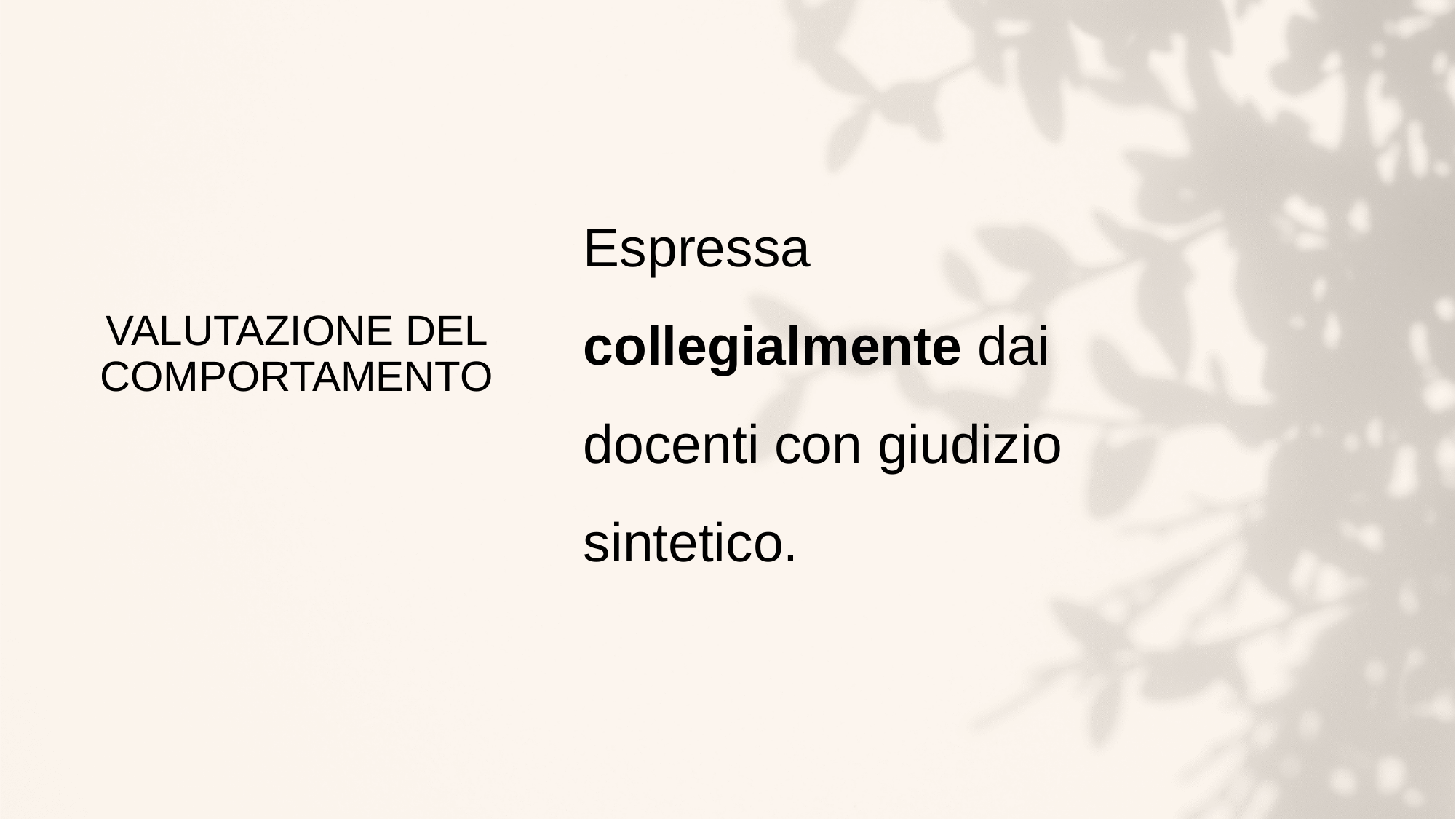

Espressa collegialmente dai docenti con giudizio sintetico.

# VALUTAZIONE DEL COMPORTAMENTO